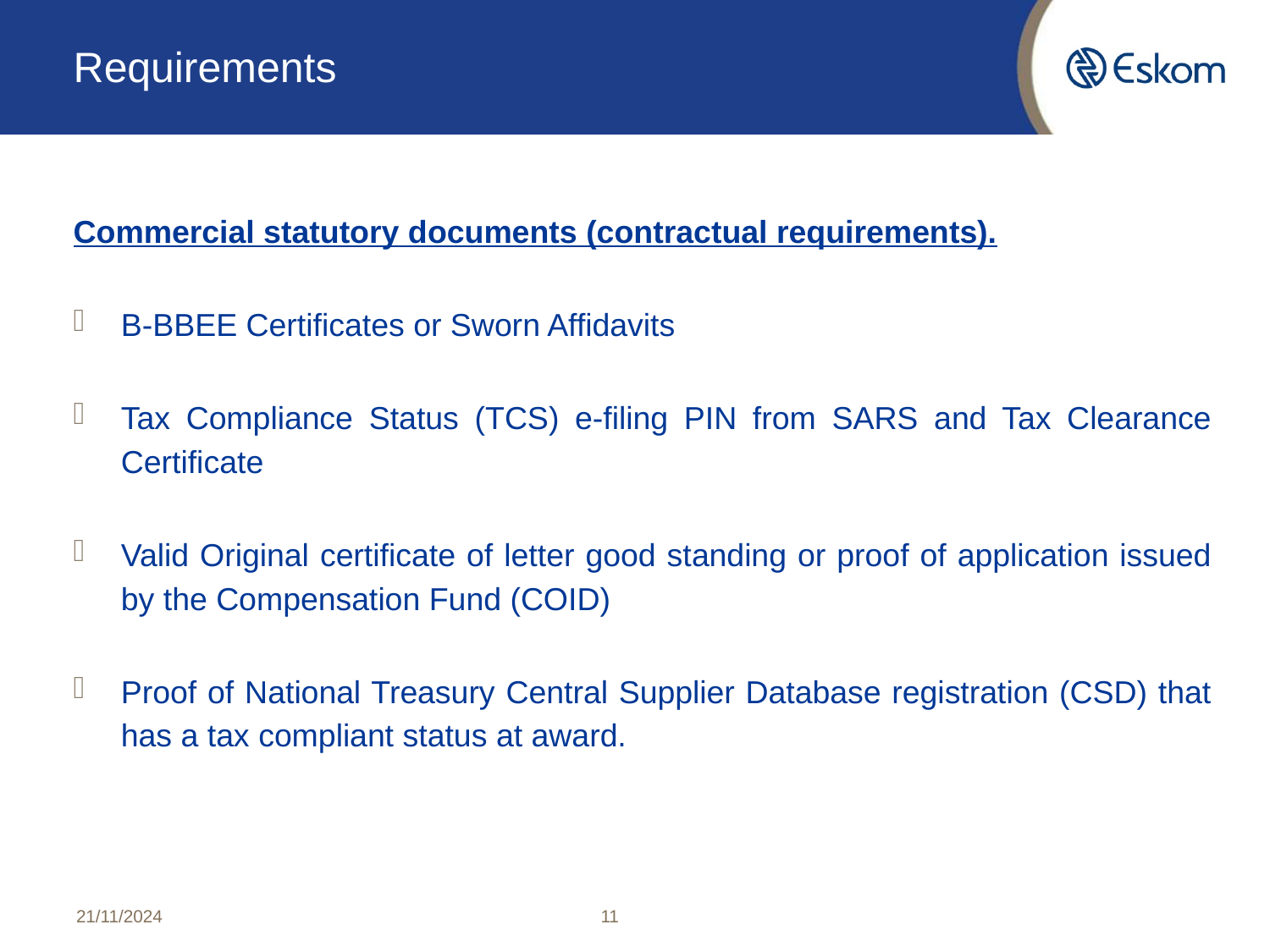

# Requirements
Commercial statutory documents (contractual requirements).
B-BBEE Certificates or Sworn Affidavits
Tax Compliance Status (TCS) e-filing PIN from SARS and Tax Clearance Certificate
Valid Original certificate of letter good standing or proof of application issued by the Compensation Fund (COID)
Proof of National Treasury Central Supplier Database registration (CSD) that has a tax compliant status at award.

21/11/2024
11